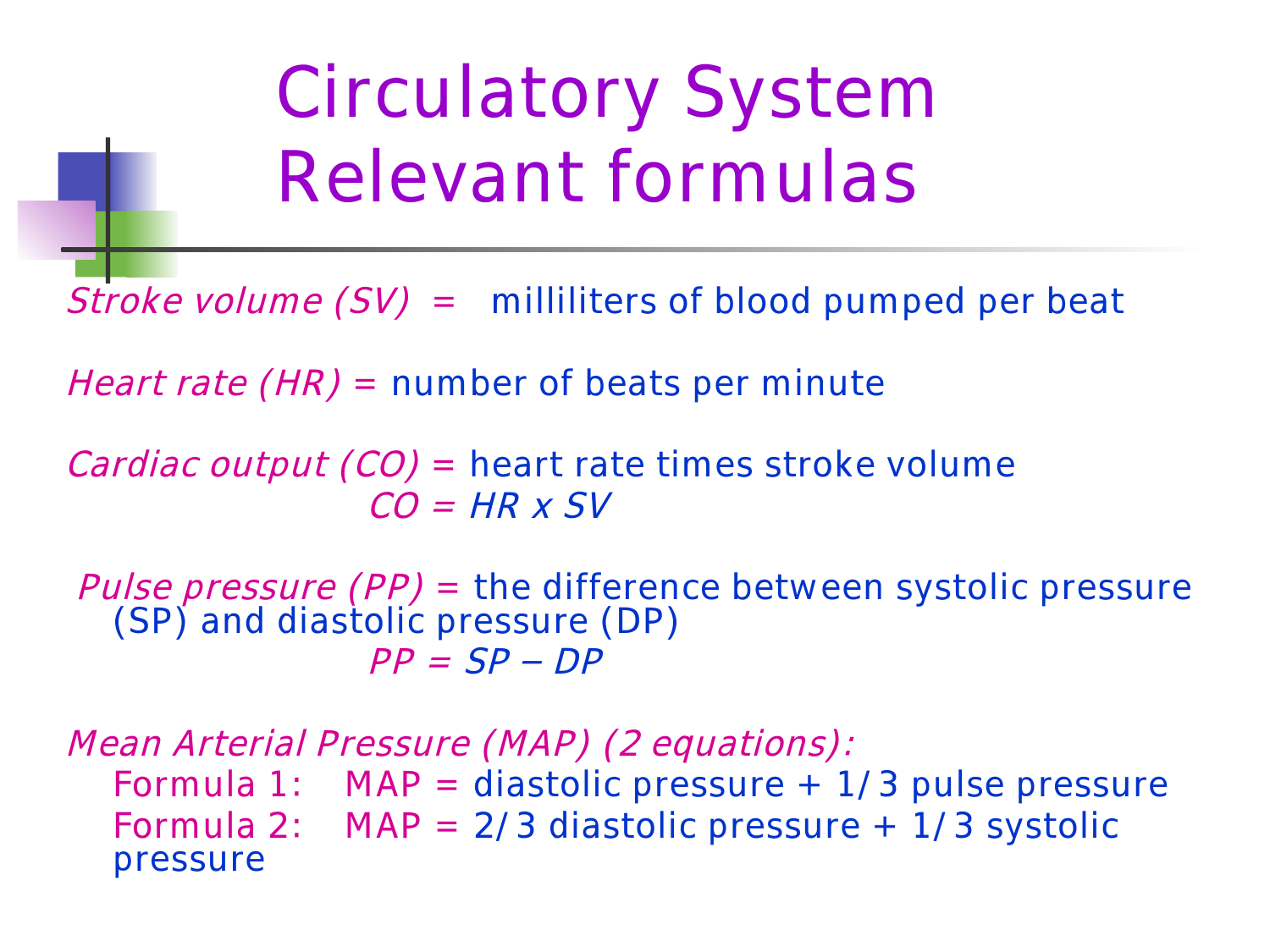

# Circulatory System Relevant formulas
Stroke volume (SV)  =   milliliters of blood pumped per beat

Heart rate (HR) = number of beats per minute

Cardiac output (CO) = heart rate times stroke volume
			CO = HR x SV

 Pulse pressure (PP) = the difference between systolic pressure (SP) and diastolic pressure (DP)
			PP = SP – DP

Mean Arterial Pressure (MAP) (2 equations):
	Formula 1:    MAP = diastolic pressure + 1/3 pulse pressure
	Formula 2:    MAP = 2/3 diastolic pressure + 1/3 systolic pressure